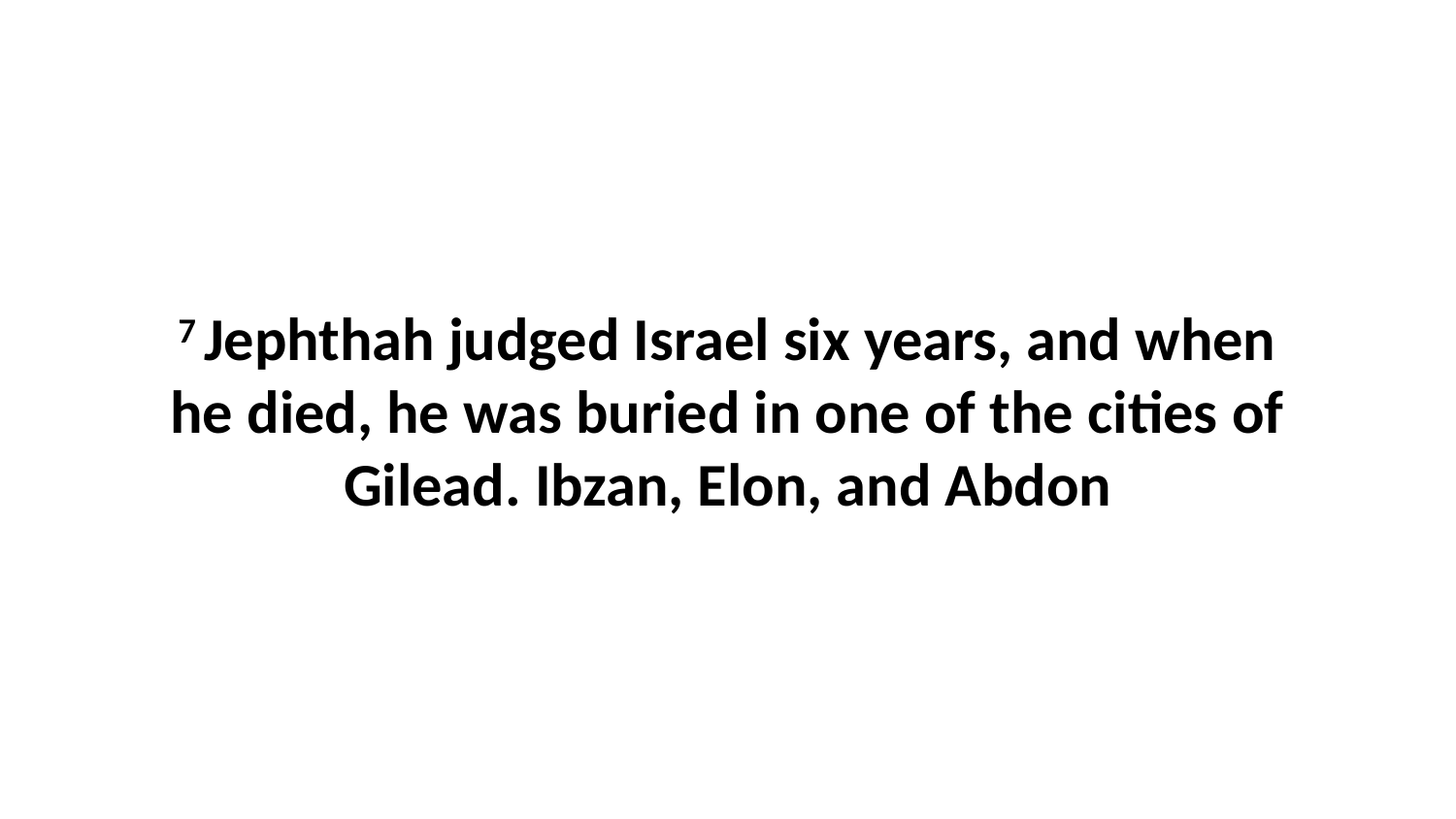

7 Jephthah judged Israel six years, and when he died, he was buried in one of the cities of Gilead. Ibzan, Elon, and Abdon